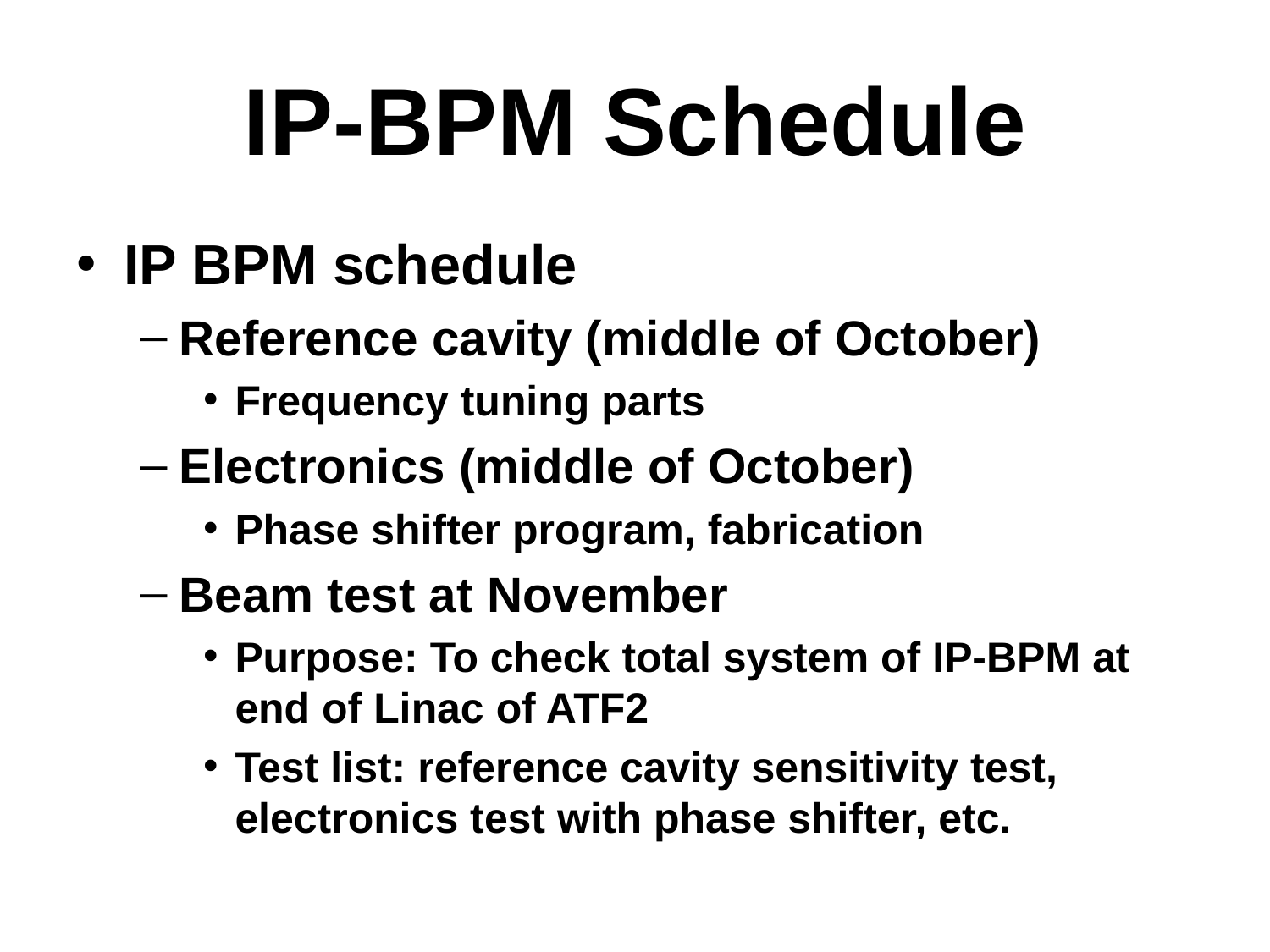

# IP-BPM Schedule
IP BPM schedule
Reference cavity (middle of October)
Frequency tuning parts
Electronics (middle of October)
Phase shifter program, fabrication
Beam test at November
Purpose: To check total system of IP-BPM at end of Linac of ATF2
Test list: reference cavity sensitivity test, electronics test with phase shifter, etc.